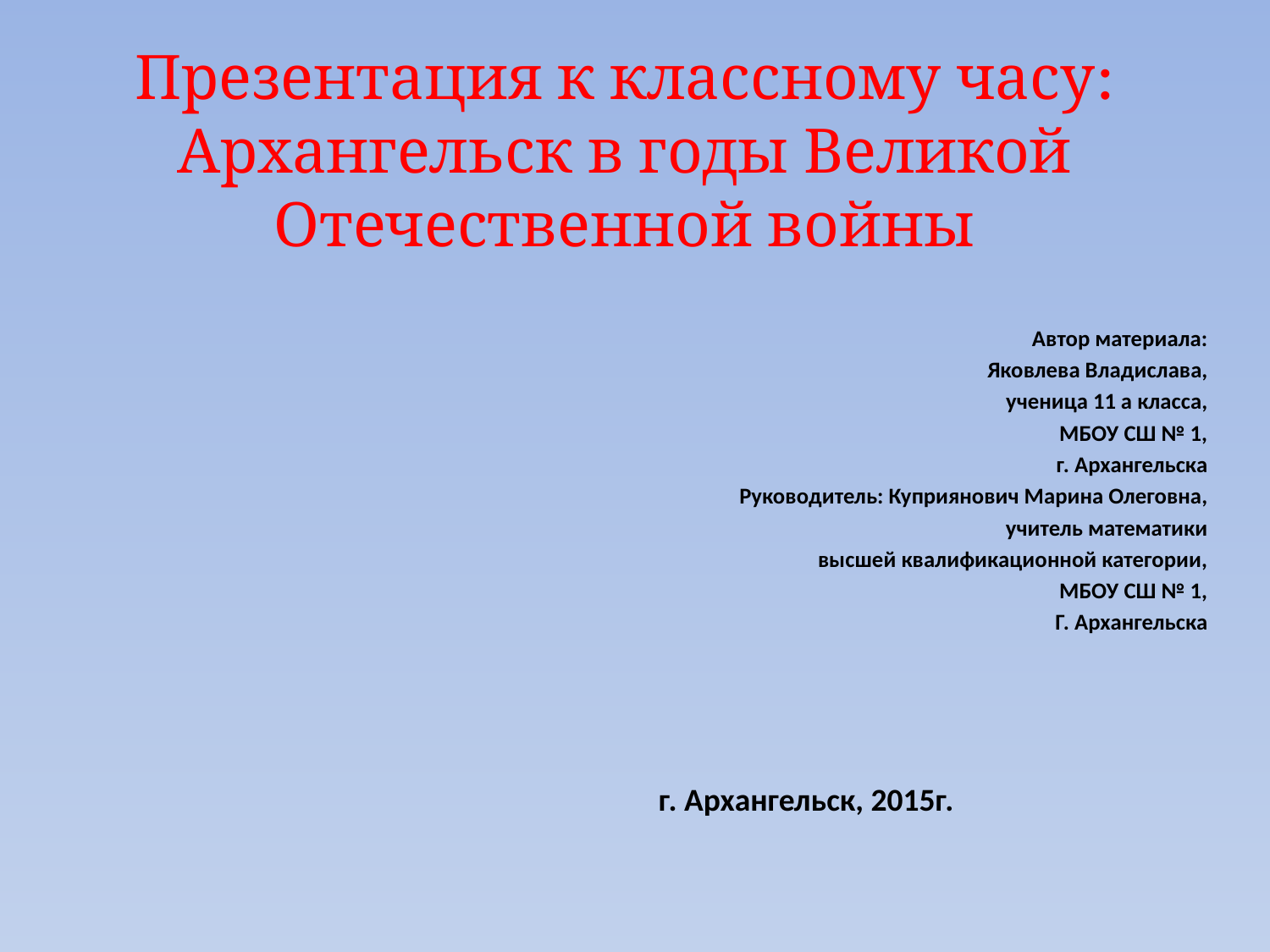

# Презентация к классному часу: Архангельск в годы Великой Отечественной войны
Автор материала:
Яковлева Владислава,
ученица 11 а класса,
МБОУ СШ № 1,
г. Архангельска
Руководитель: Куприянович Марина Олеговна,
учитель математики
высшей квалификационной категории,
МБОУ СШ № 1,
Г. Архангельска

г. Архангельск, 2015г.